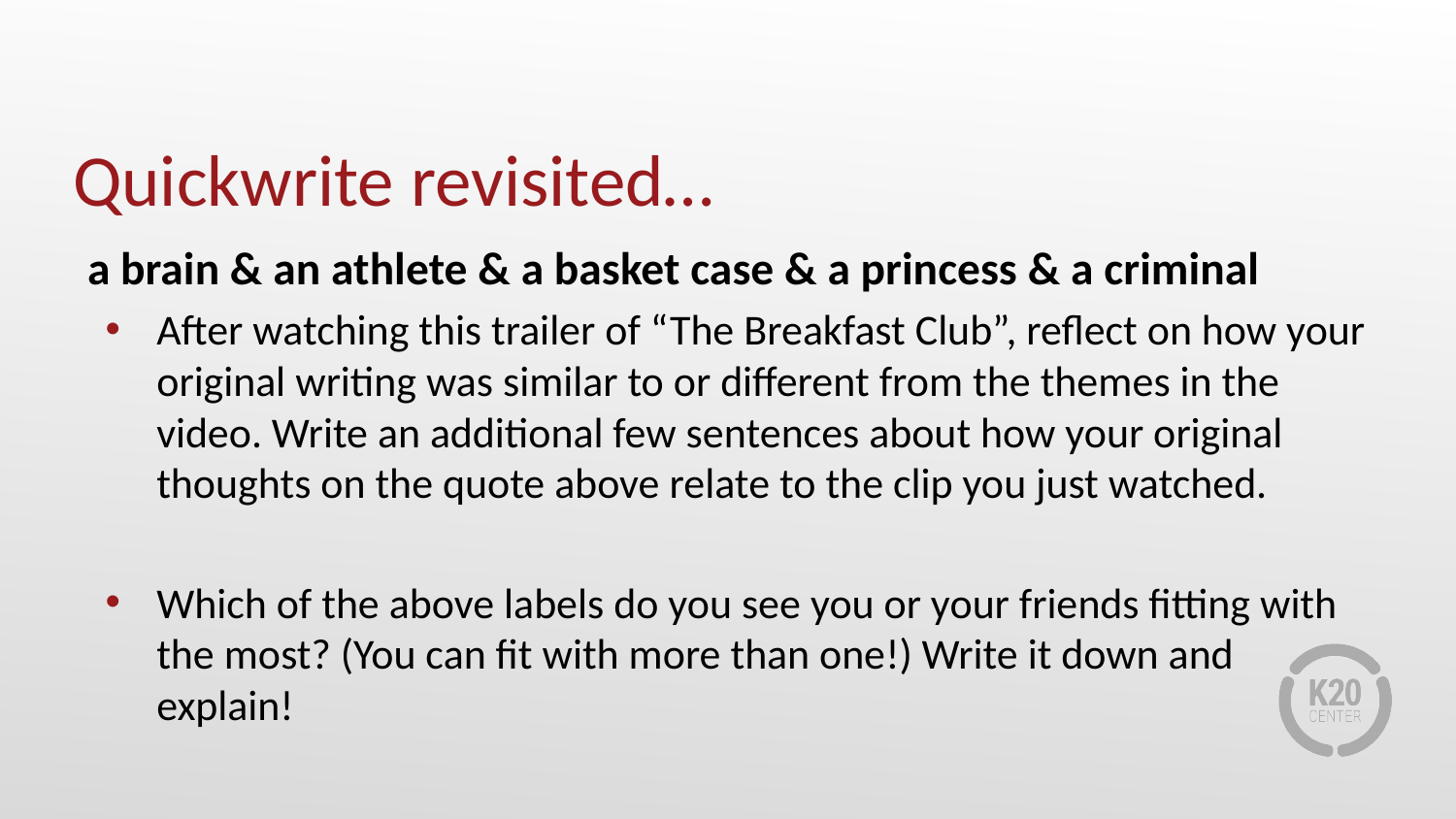

# Quickwrite revisited…
a brain & an athlete & a basket case & a princess & a criminal
After watching this trailer of “The Breakfast Club”, reflect on how your original writing was similar to or different from the themes in the video. Write an additional few sentences about how your original thoughts on the quote above relate to the clip you just watched.

Which of the above labels do you see you or your friends fitting with the most? (You can fit with more than one!) Write it down and explain!